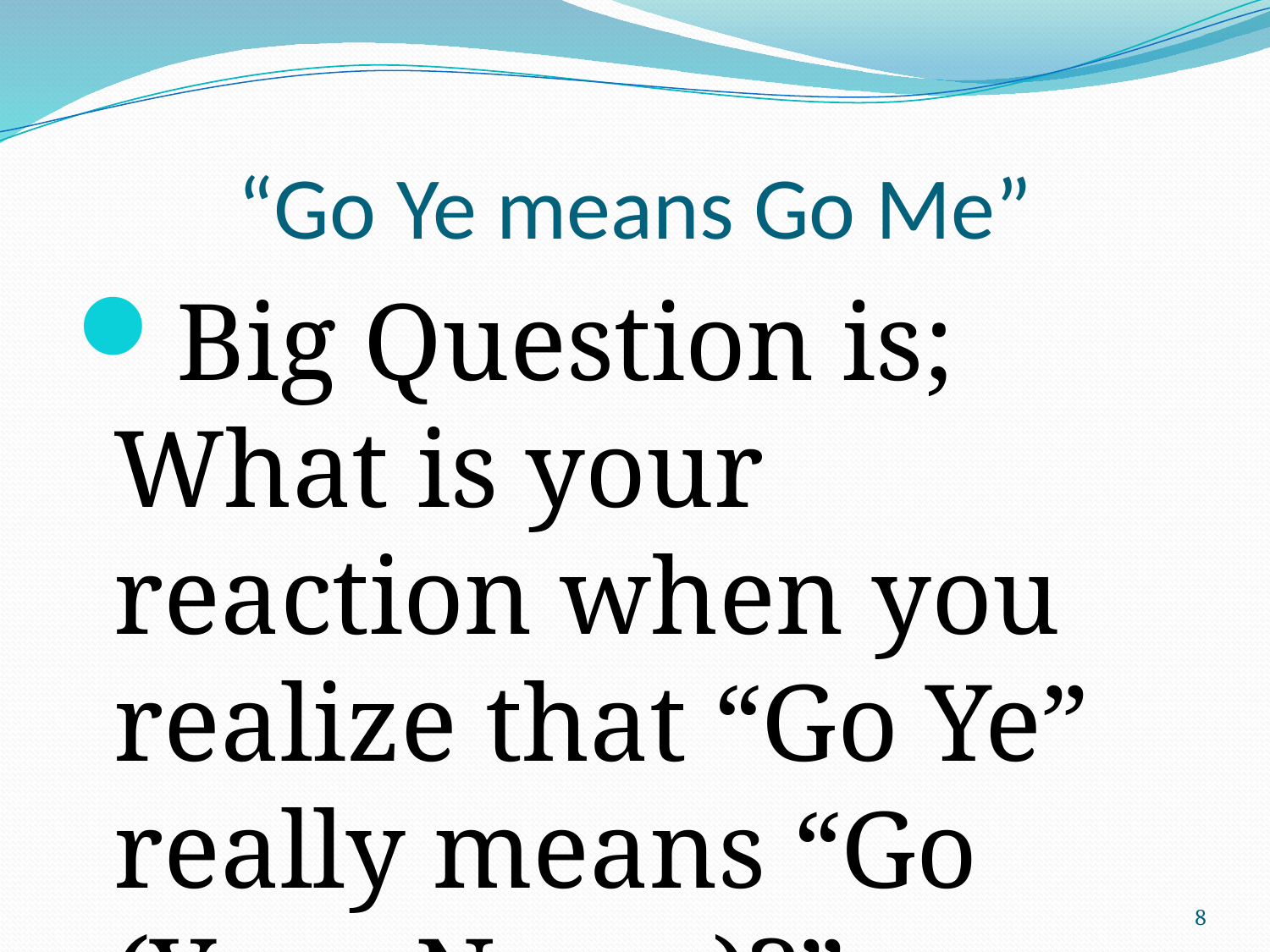

# “Go Ye means Go Me”
Big Question is; What is your reaction when you realize that “Go Ye” really means “Go (Your Name)?”
8